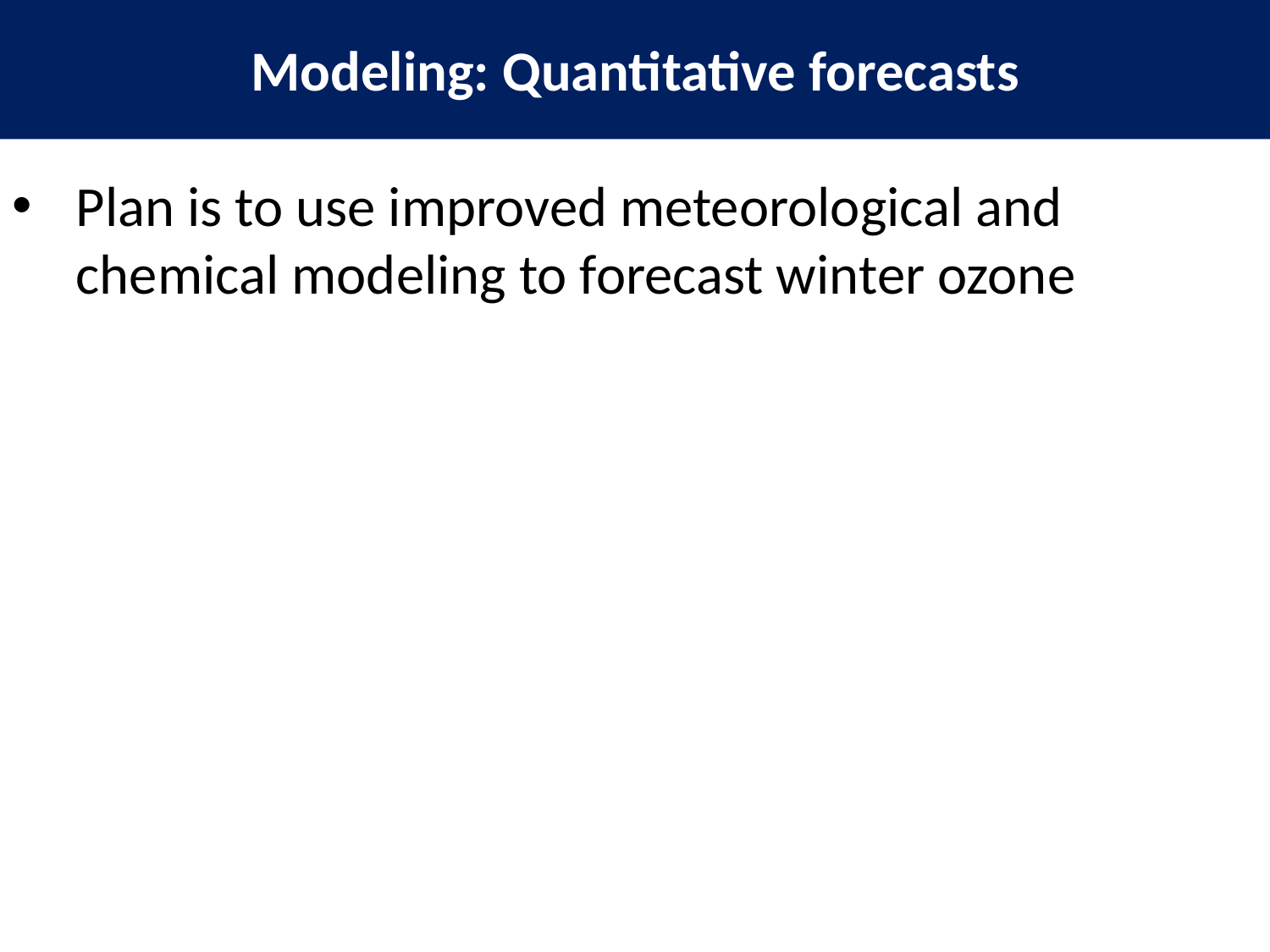

# Utah’s Uintah Basin
Modeling: Quantitative forecasts
Plan is to use improved meteorological and chemical modeling to forecast winter ozone